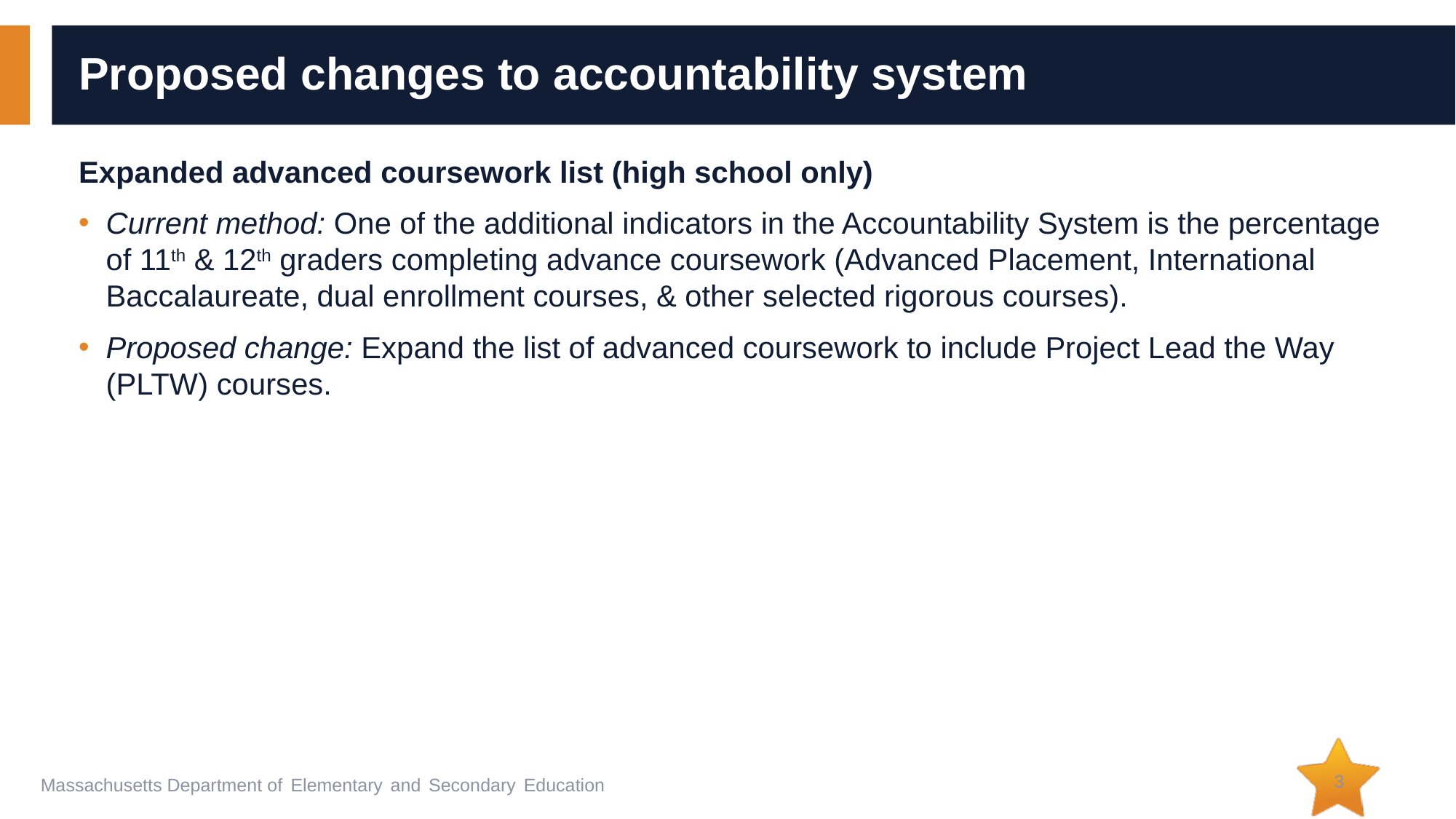

# Proposed changes to accountability system
Expanded advanced coursework list (high school only)
Current method: One of the additional indicators in the Accountability System is the percentage of 11th & 12th graders completing advance coursework (Advanced Placement, International Baccalaureate, dual enrollment courses, & other selected rigorous courses).
Proposed change: Expand the list of advanced coursework to include Project Lead the Way (PLTW) courses.
3